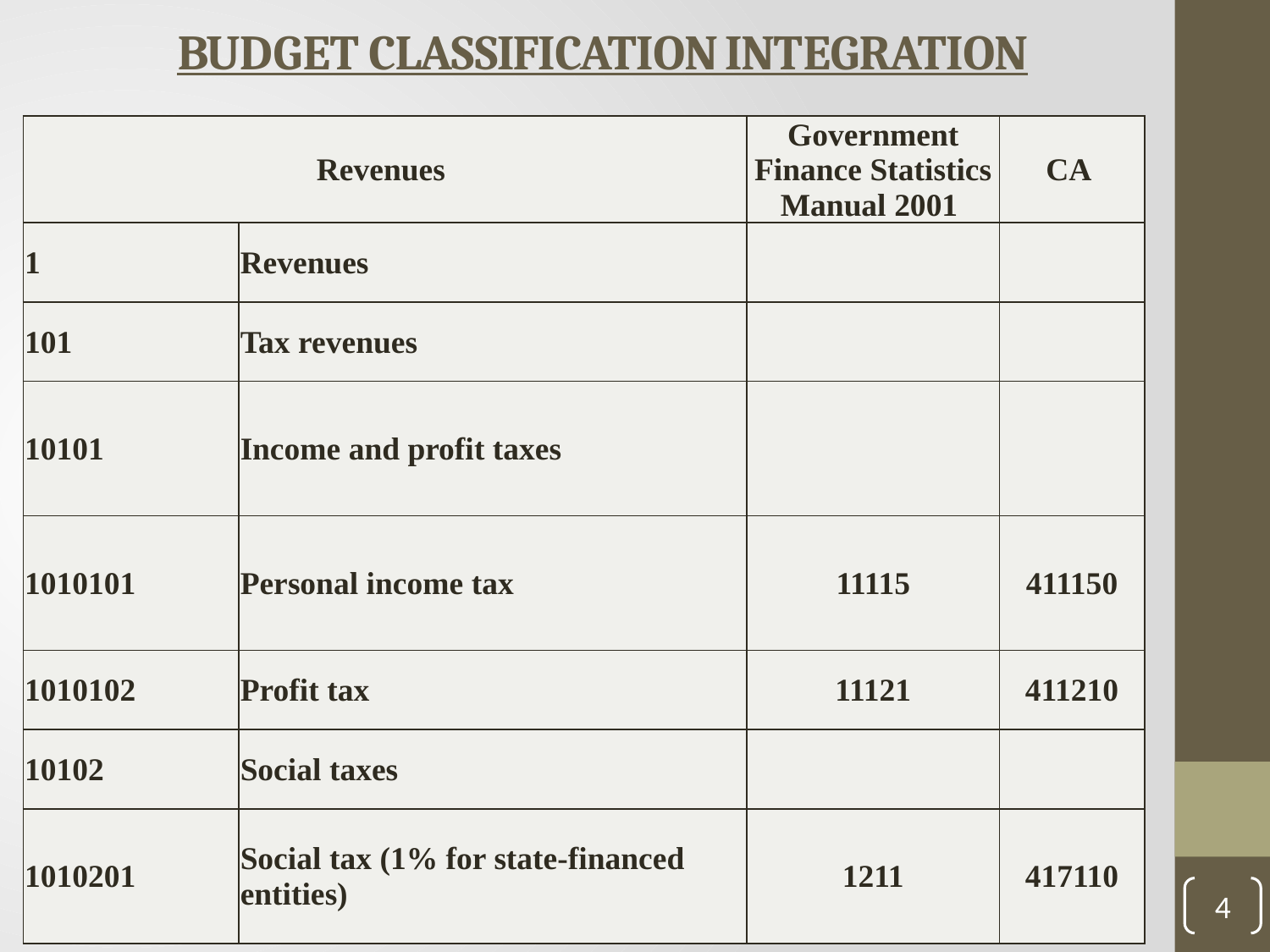

# BUDGET CLASSIFICATION INTEGRATION
| Revenues |  | Government Finance Statistics Manual 2001 | CA |
| --- | --- | --- | --- |
| 1 | Revenues |  |  |
| 101 | Tax revenues |  |  |
| 10101 | Income and profit taxes |  |  |
| 1010101 | Personal income tax | 11115 | 411150 |
| 1010102 | Profit tax | 11121 | 411210 |
| 10102 | Social taxes |  |  |
| 1010201 | Social tax (1% for state-financed entities) | 1211 | 417110 |
4